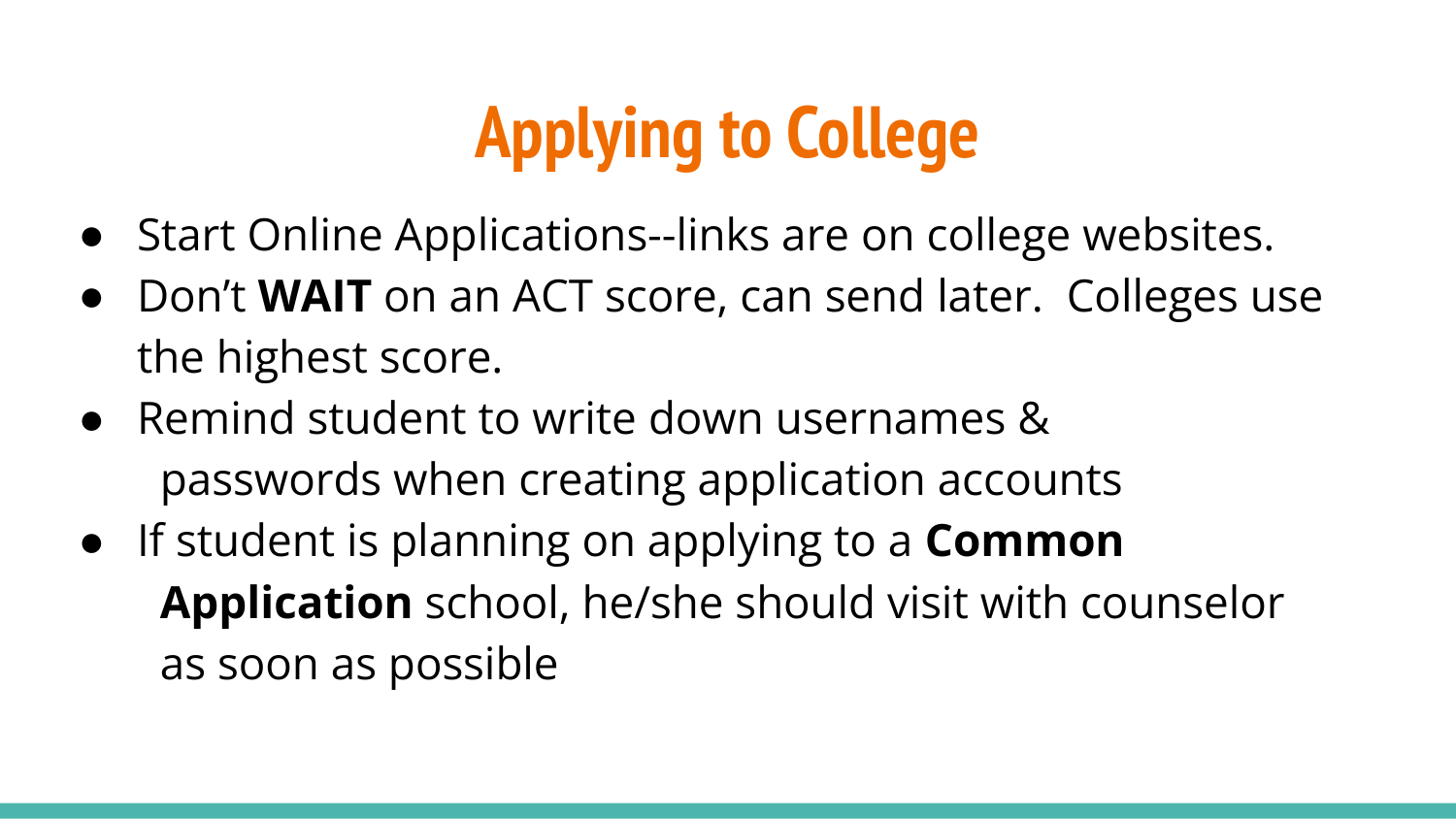

# Applying to College
Start Online Applications--links are on college websites.
Don’t WAIT on an ACT score, can send later.  Colleges use the highest score.
Remind student to write down usernames &
  passwords when creating application accounts
If student is planning on applying to a Common
  Application school, he/she should visit with counselor
  as soon as possible